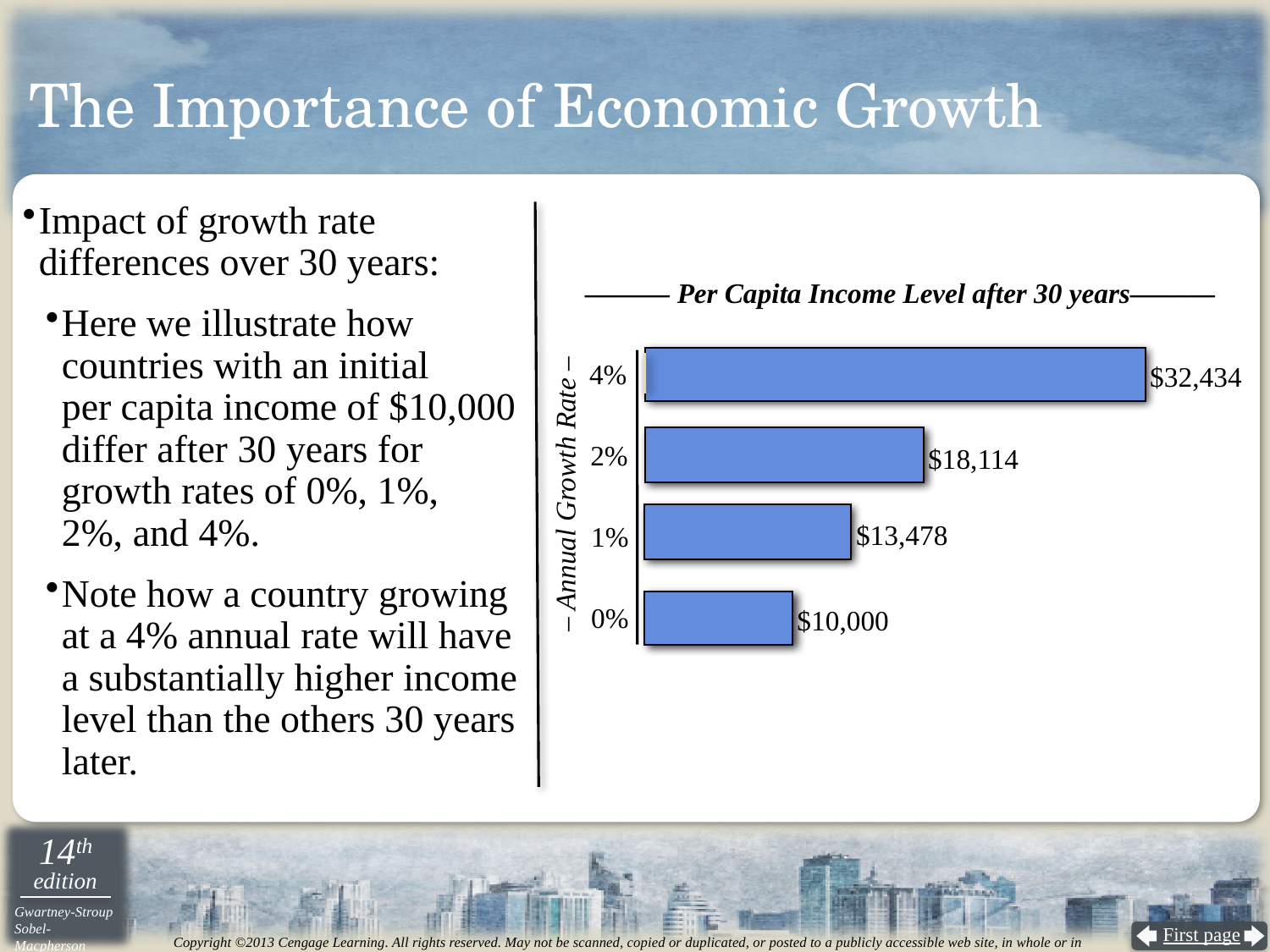

# The Importance of Economic Growth

Impact of growth rate differences over 30 years:
Here we illustrate how countries with an initial
per capita income of $10,000 differ after 30 years for growth rates of 0%, 1%,
2%, and 4%.
Note how a country growing
at a 4% annual rate will have
a substantially higher income level than the others 30 years later.
–––––– Per Capita Income Level after 30 years––––––

$32,434

4%

$18,114
2%
– Annual Growth Rate –

$13,478
1%

$10,000
0%